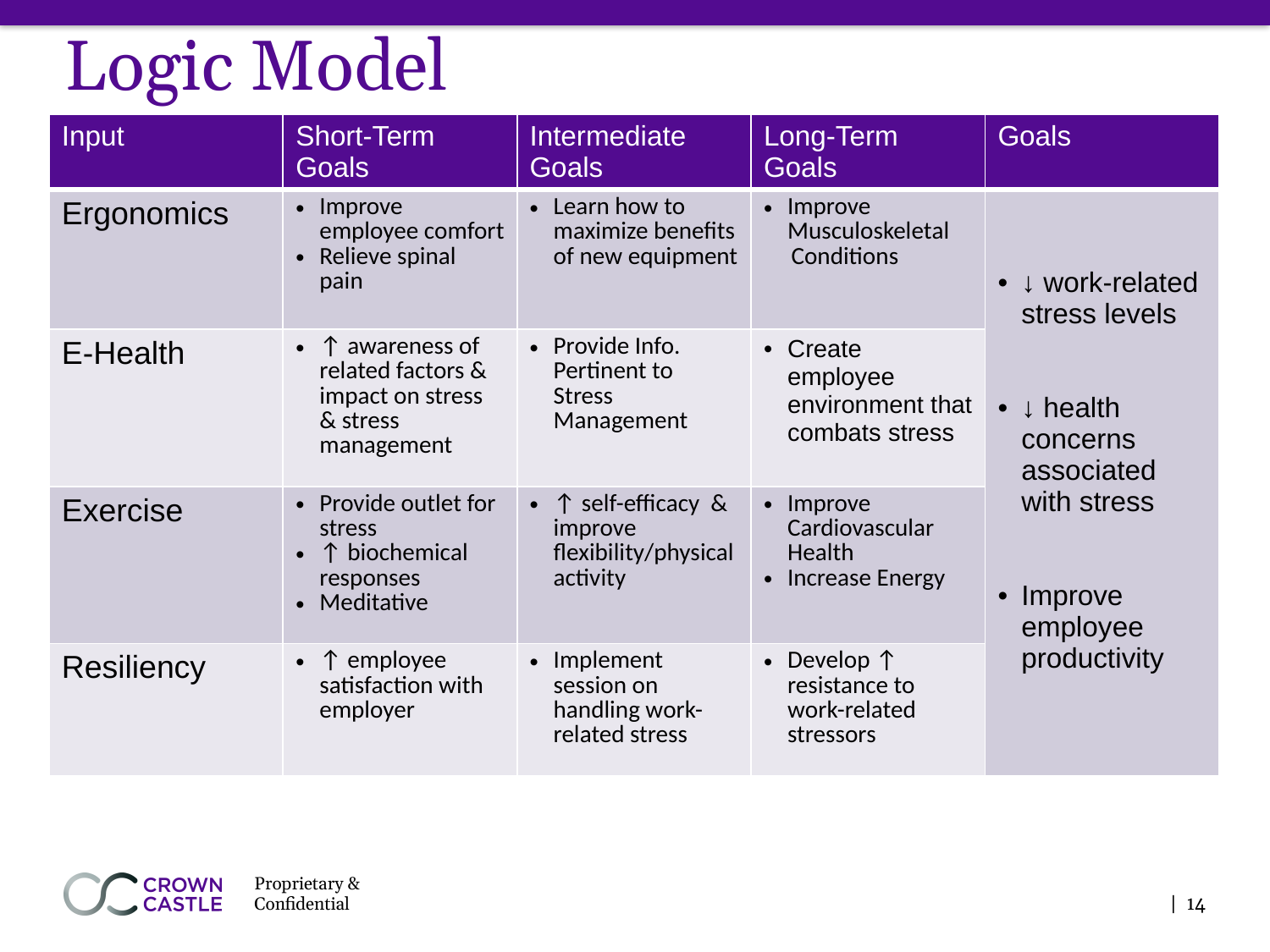

# Logic Model
| Input | Short-Term Goals | Intermediate Goals | Long-Term Goals | Goals |
| --- | --- | --- | --- | --- |
| Ergonomics | Improve employee comfort Relieve spinal pain | Learn how to maximize benefits of new equipment | Improve Musculoskeletal Conditions | ↓ work-related stress levels ↓ health concerns associated with stress Improve employee productivity |
| E-Health | ↑ awareness of related factors & impact on stress & stress management | Provide Info. Pertinent to Stress Management | Create employee environment that combats stress |  |
| Exercise | Provide outlet for stress ↑ biochemical responses Meditative | ↑ self-efficacy & improve flexibility/physical activity | Improve Cardiovascular Health Increase Energy |  |
| Resiliency | ↑ employee satisfaction with employer | Implement session on handling work-related stress | Develop ↑ resistance to work-related stressors |  |